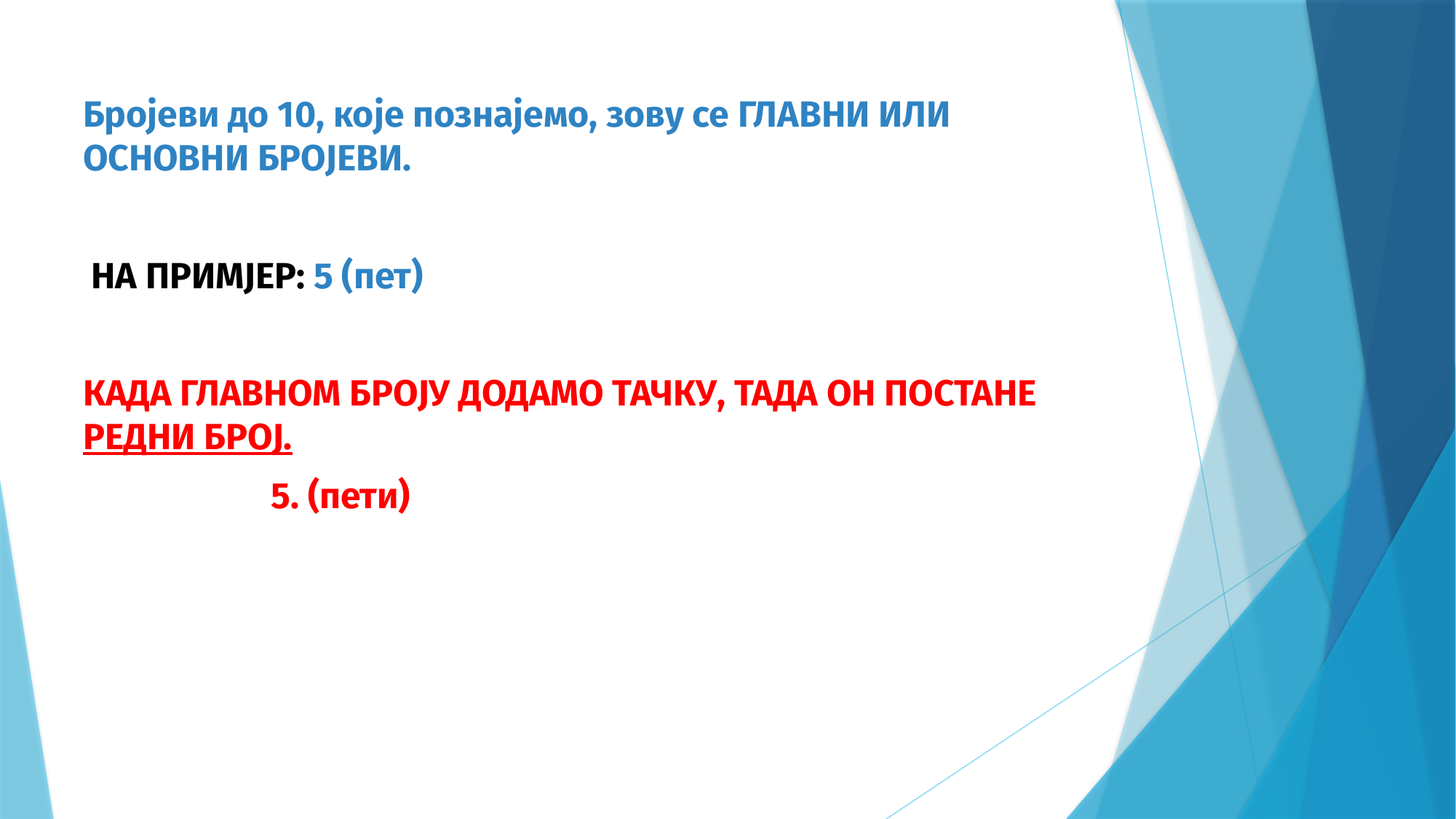

Бројеви до 10, које познајемо, зову се ГЛАВНИ ИЛИ ОСНОВНИ БРОЈЕВИ.

 НА ПРИМЈЕР: 5 (пет)

КАДА ГЛАВНОМ БРОЈУ ДОДАМО ТАЧКУ, ТАДА ОН ПОСТАНЕ РЕДНИ БРОЈ.
                      5. (пети)